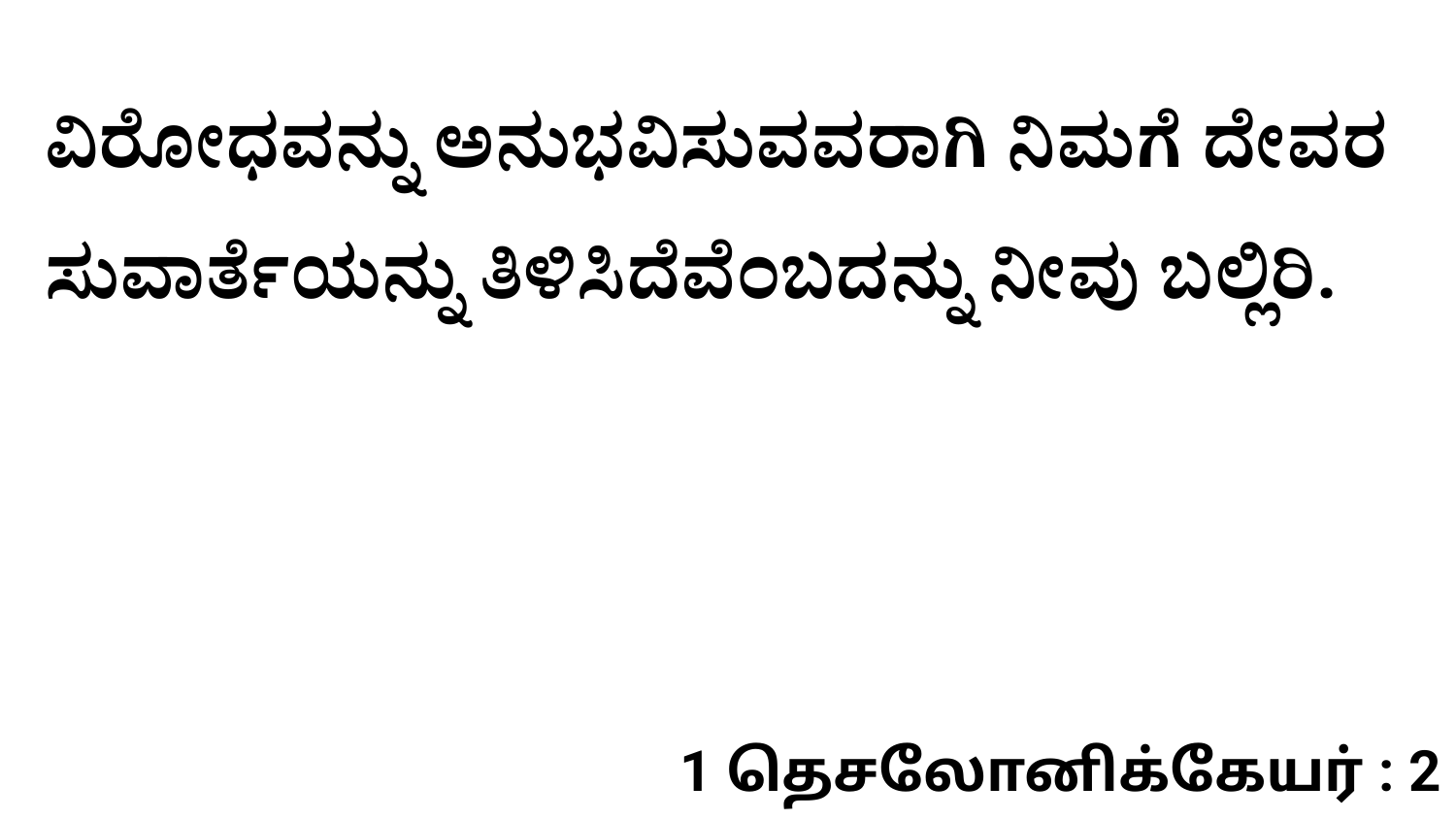

ವಿರೋಧವನ್ನು ಅನುಭವಿಸುವವರಾಗಿ ನಿಮಗೆ ದೇವರ ಸುವಾರ್ತೆಯನ್ನು ತಿಳಿಸಿದೆವೆಂಬದನ್ನು ನೀವು ಬಲ್ಲಿರಿ.
1 தெசலோனிக்கேயர் : 2